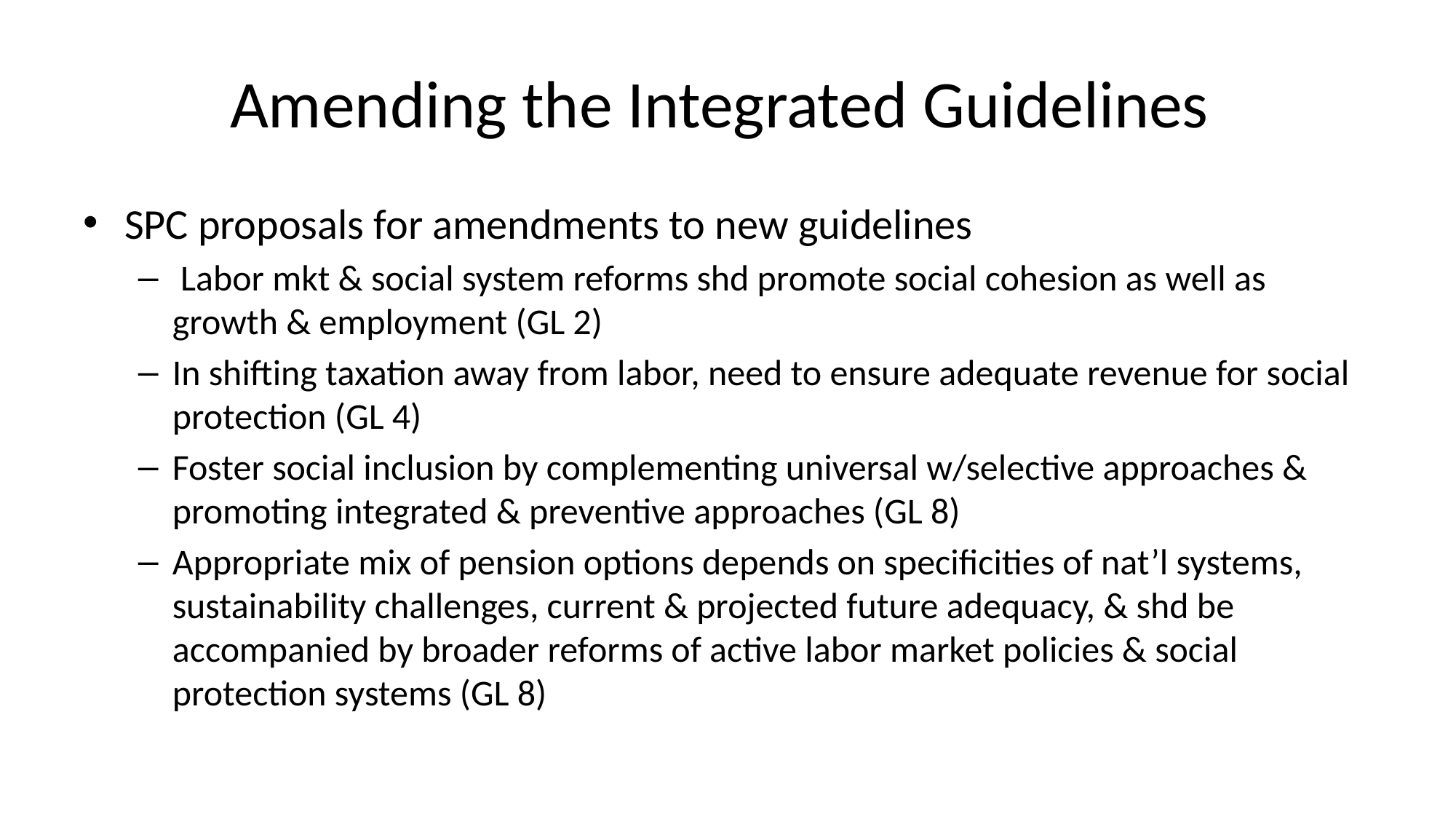

# Amending the Integrated Guidelines
SPC proposals for amendments to new guidelines
 Labor mkt & social system reforms shd promote social cohesion as well as growth & employment (GL 2)
In shifting taxation away from labor, need to ensure adequate revenue for social protection (GL 4)
Foster social inclusion by complementing universal w/selective approaches & promoting integrated & preventive approaches (GL 8)
Appropriate mix of pension options depends on specificities of nat’l systems, sustainability challenges, current & projected future adequacy, & shd be accompanied by broader reforms of active labor market policies & social protection systems (GL 8)